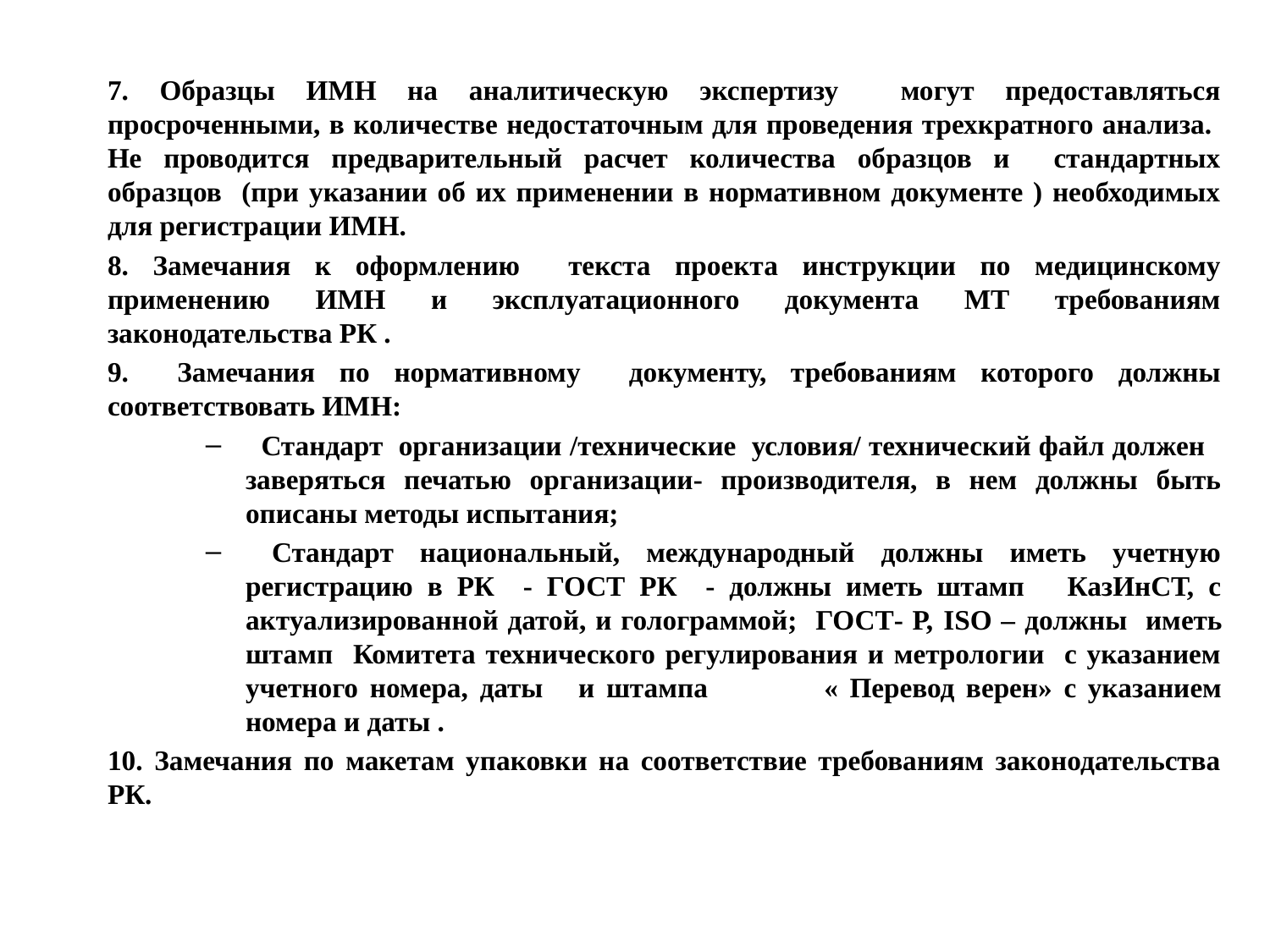

7. Образцы ИМН на аналитическую экспертизу  могут предоставляться просроченными, в количестве недостаточным для проведения трехкратного анализа.  Не проводится предварительный расчет количества образцов и  стандартных образцов  (при указании об их применении в нормативном документе ) необходимых для регистрации ИМН.
8. Замечания к оформлению  текста проекта инструкции по медицинскому применению ИМН и эксплуатационного документа МТ требованиям законодательства РК .
9.  Замечания по нормативному  документу, требованиям которого должны соответствовать ИМН:
  Стандарт  организации /технические  условия/ технический файл должен   заверяться печатью организации- производителя, в нем должны быть описаны методы испытания;
 Стандарт национальный, международный должны иметь учетную регистрацию в РК  - ГОСТ РК  - должны иметь штамп   КазИнСТ, с актуализированной датой, и голограммой;  ГОСТ- Р, ISO – должны  иметь штамп  Комитета технического регулирования и метрологии  с указанием учетного номера, даты   и штампа          « Перевод верен» с указанием номера и даты .
10. Замечания по макетам упаковки на соответствие требованиям законодательства РК.